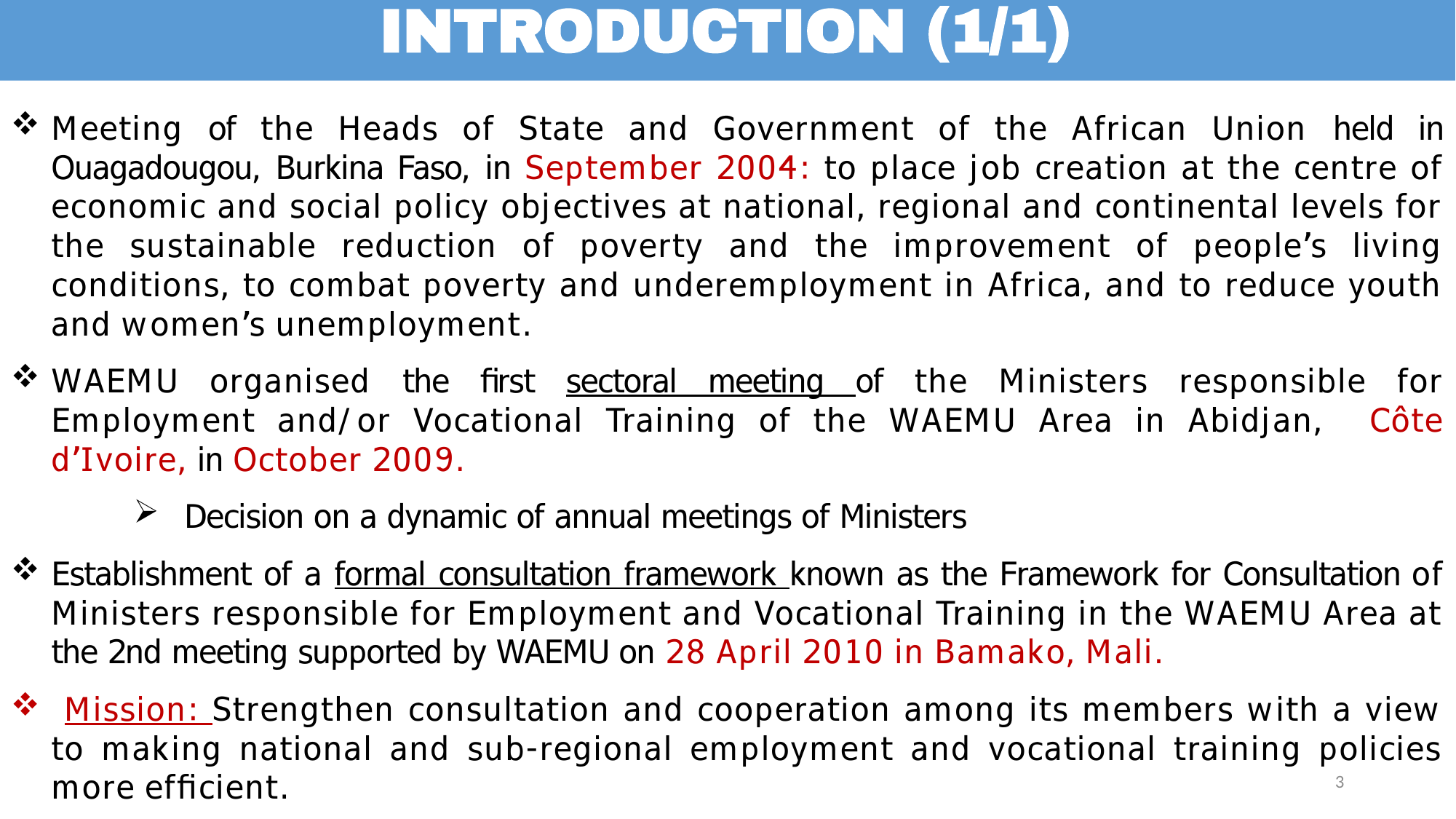

INTRODUCTION (1/1)
Meeting of the Heads of State and Government of the African Union held in Ouagadougou, Burkina Faso, in September 2004: to place job creation at the centre of economic and social policy objectives at national, regional and continental levels for the sustainable reduction of poverty and the improvement of people’s living conditions, to combat poverty and underemployment in Africa, and to reduce youth and women’s unemployment.
WAEMU organised the first sectoral meeting of the Ministers responsible for Employment and/or Vocational Training of the WAEMU Area in Abidjan,  Côte d’Ivoire, in October 2009.
 Decision on a dynamic of annual meetings of Ministers
Establishment of a formal consultation framework known as the Framework for Consultation of Ministers responsible for Employment and Vocational Training in the WAEMU Area at the 2nd meeting supported by WAEMU on 28 April 2010 in Bamako, Mali.
 Mission: Strengthen consultation and cooperation among its members with a view to making national and sub-regional employment and vocational training policies more efficient.

3